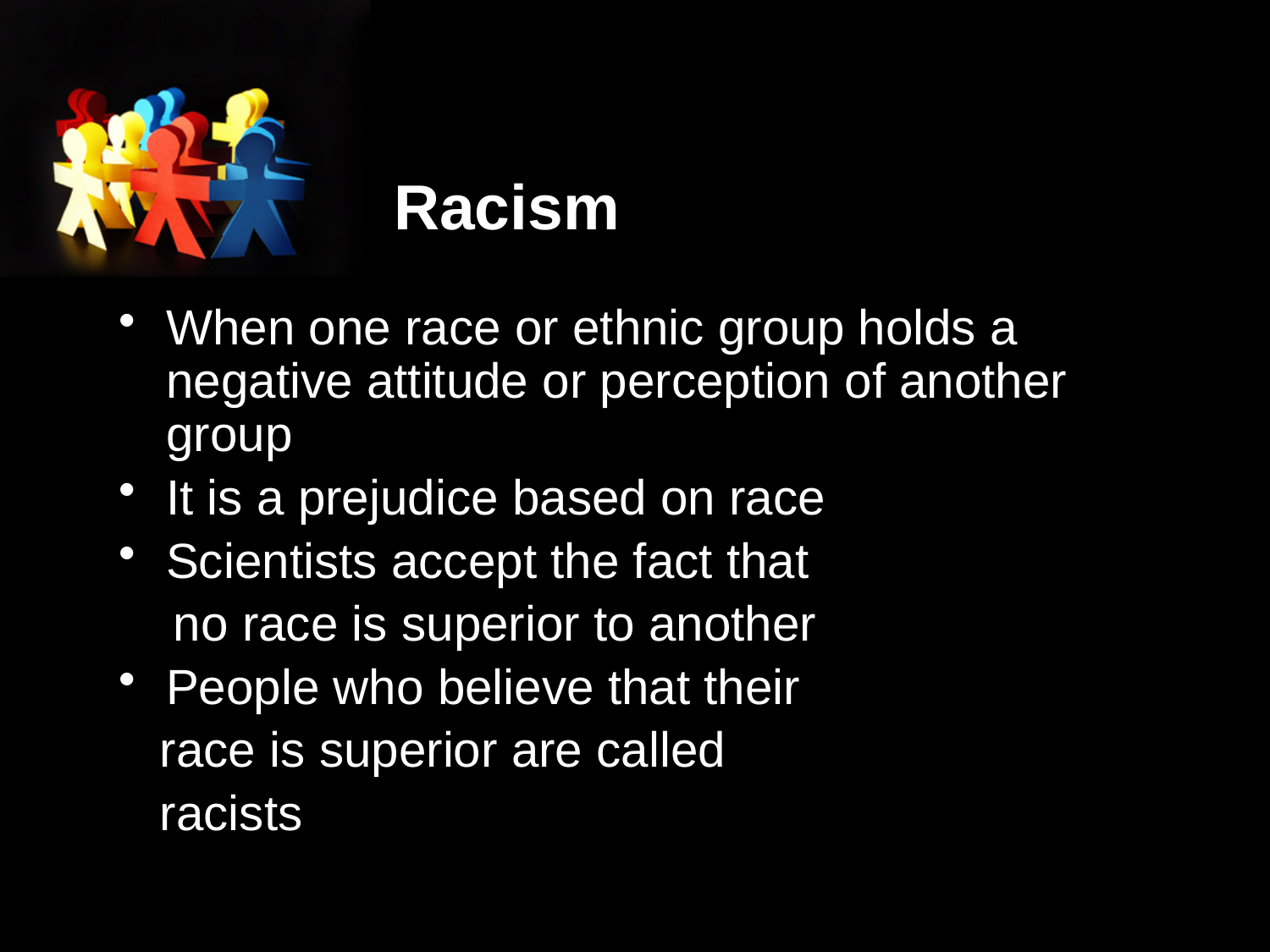

# Racism
When one race or ethnic group holds a negative attitude or perception of another group
It is a prejudice based on race
Scientists accept the fact that
    no race is superior to another
People who believe that their
   race is superior are called
   racists